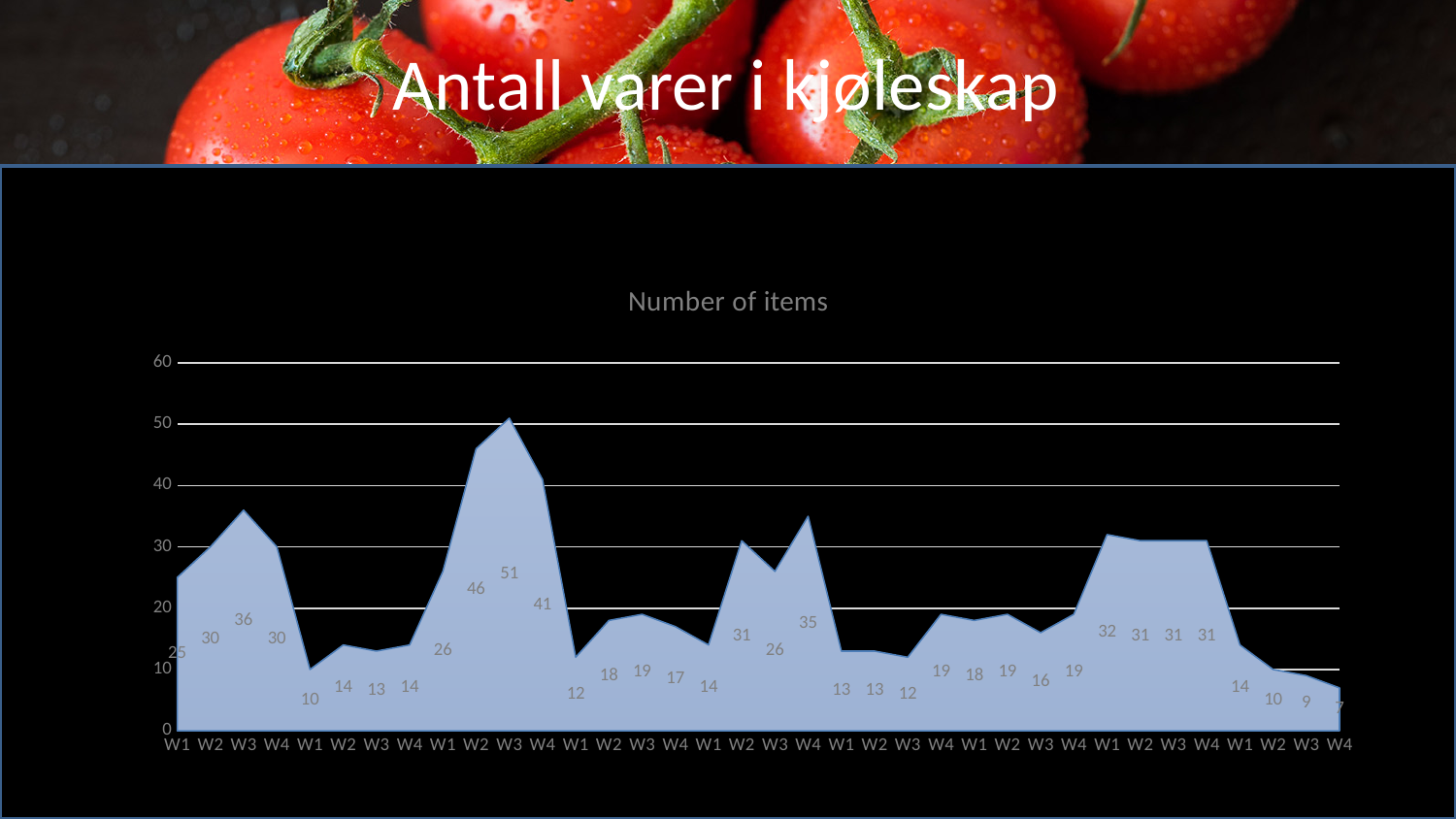

# Antall varer i kjøleskap

### Chart:

| Category | Number of items |
|---|---|
| W1 | 25.0 |
| W2 | 30.0 |
| W3 | 36.0 |
| W4 | 30.0 |
| W1 | 10.0 |
| W2 | 14.0 |
| W3 | 13.0 |
| W4 | 14.0 |
| W1 | 26.0 |
| W2 | 46.0 |
| W3 | 51.0 |
| W4 | 41.0 |
| W1 | 12.0 |
| W2 | 18.0 |
| W3 | 19.0 |
| W4 | 17.0 |
| W1 | 14.0 |
| W2 | 31.0 |
| W3 | 26.0 |
| W4 | 35.0 |
| W1 | 13.0 |
| W2 | 13.0 |
| W3 | 12.0 |
| W4 | 19.0 |
| W1 | 18.0 |
| W2 | 19.0 |
| W3 | 16.0 |
| W4 | 19.0 |
| W1 | 32.0 |
| W2 | 31.0 |
| W3 | 31.0 |
| W4 | 31.0 |
| W1 | 14.0 |
| W2 | 10.0 |
| W3 | 9.0 |
| W4 | 7.0 |